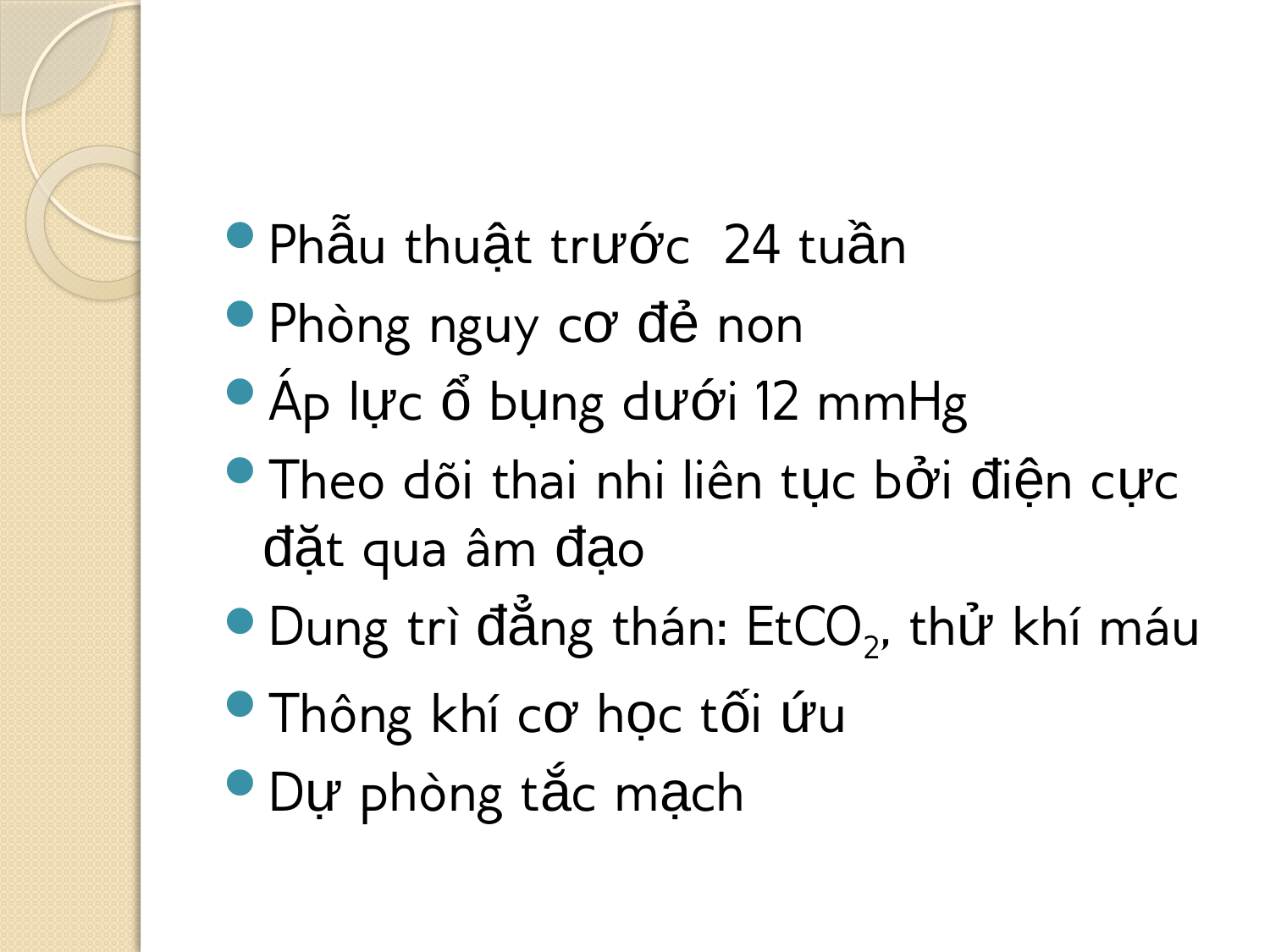

#
Phẫu thuật trước  24 tuần
Phòng nguy cơ đẻ non
Áp lực ổ bụng dưới 12 mmHg
Theo dõi thai nhi liên tục bởi điện cực đặt qua âm đạo
Dung trì đẳng thán: EtCO2, thử khí máu
Thông khí cơ học tối ứu
Dự phòng tắc mạch